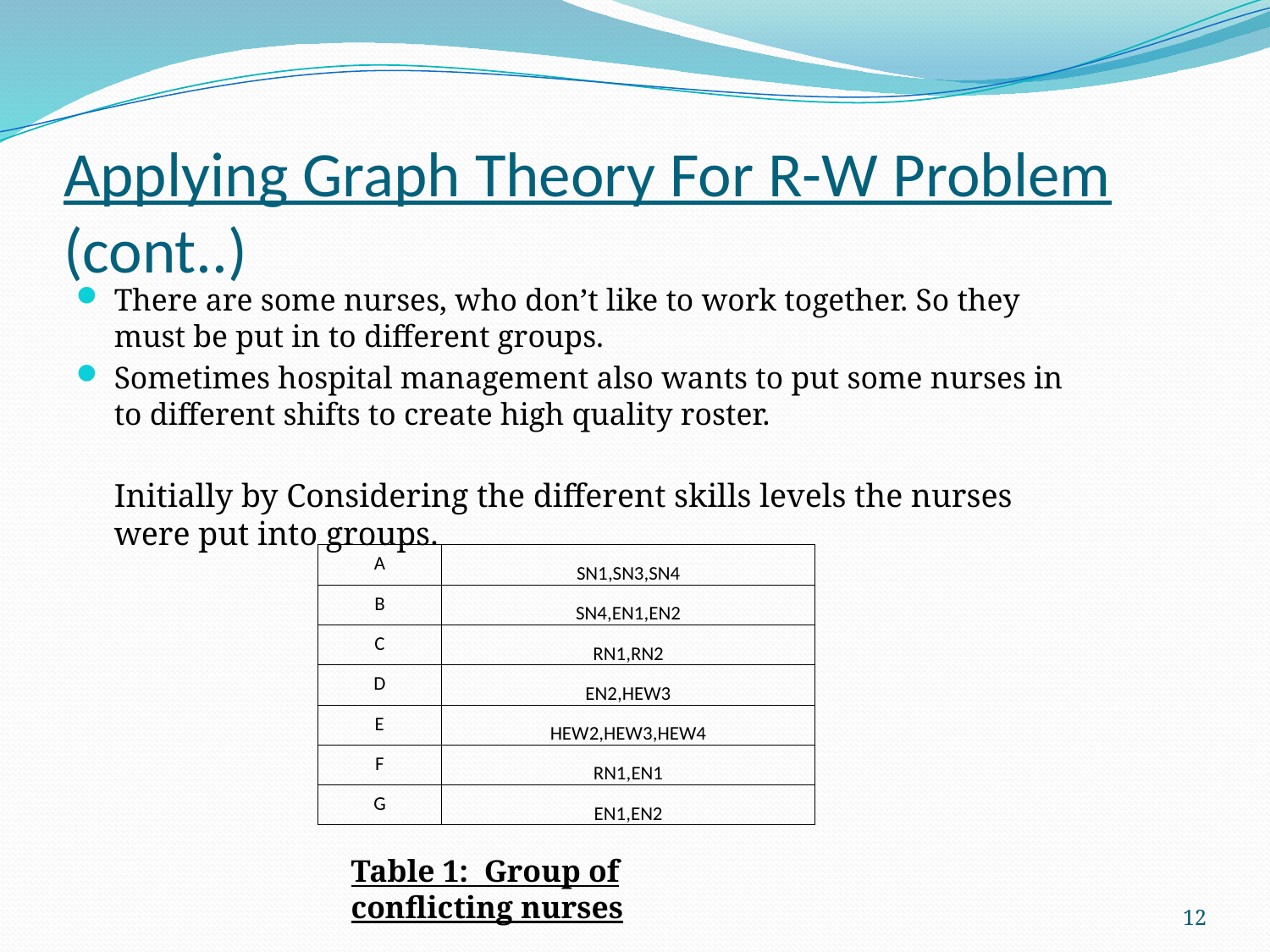

# Applying Graph Theory For R-W Problem				(cont..)
There are some nurses, who don’t like to work together. So they must be put in to different groups.
Sometimes hospital management also wants to put some nurses in to different shifts to create high quality roster.
Initially by Considering the different skills levels the nurses were put into groups.

| A | SN1,SN3,SN4 |
| --- | --- |
| B | SN4,EN1,EN2 |
| C | RN1,RN2 |
| D | EN2,HEW3 |
| E | HEW2,HEW3,HEW4 |
| F | RN1,EN1 |
| G | EN1,EN2 |
Table 1:  Group of conflicting nurses
12